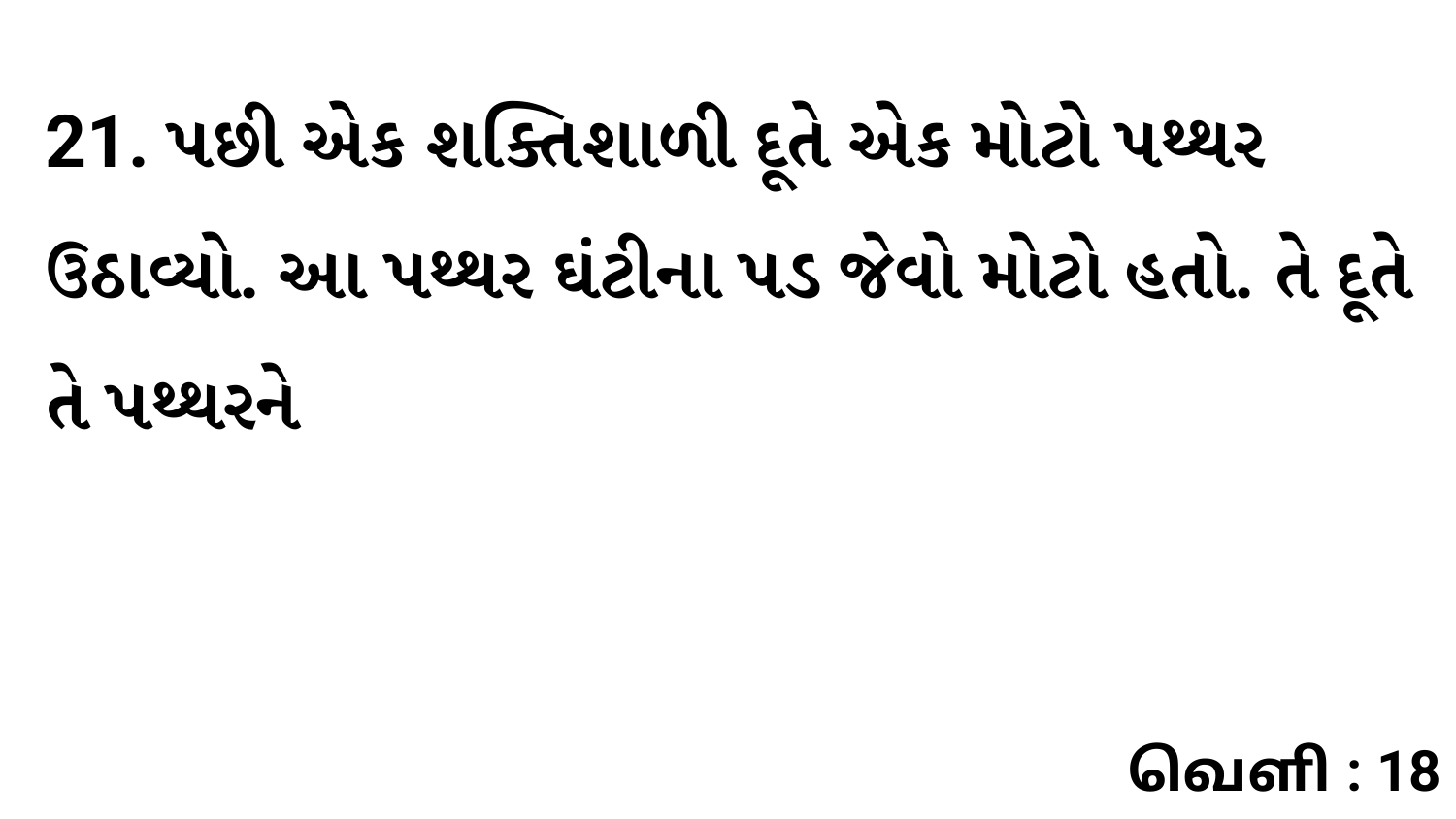

21. પછી એક શક્તિશાળી દૂતે એક મોટો પથ્થર ઉઠાવ્યો. આ પથ્થર ઘંટીના પડ જેવો મોટો હતો. તે દૂતે તે પથ્થરને
வெளி : 18